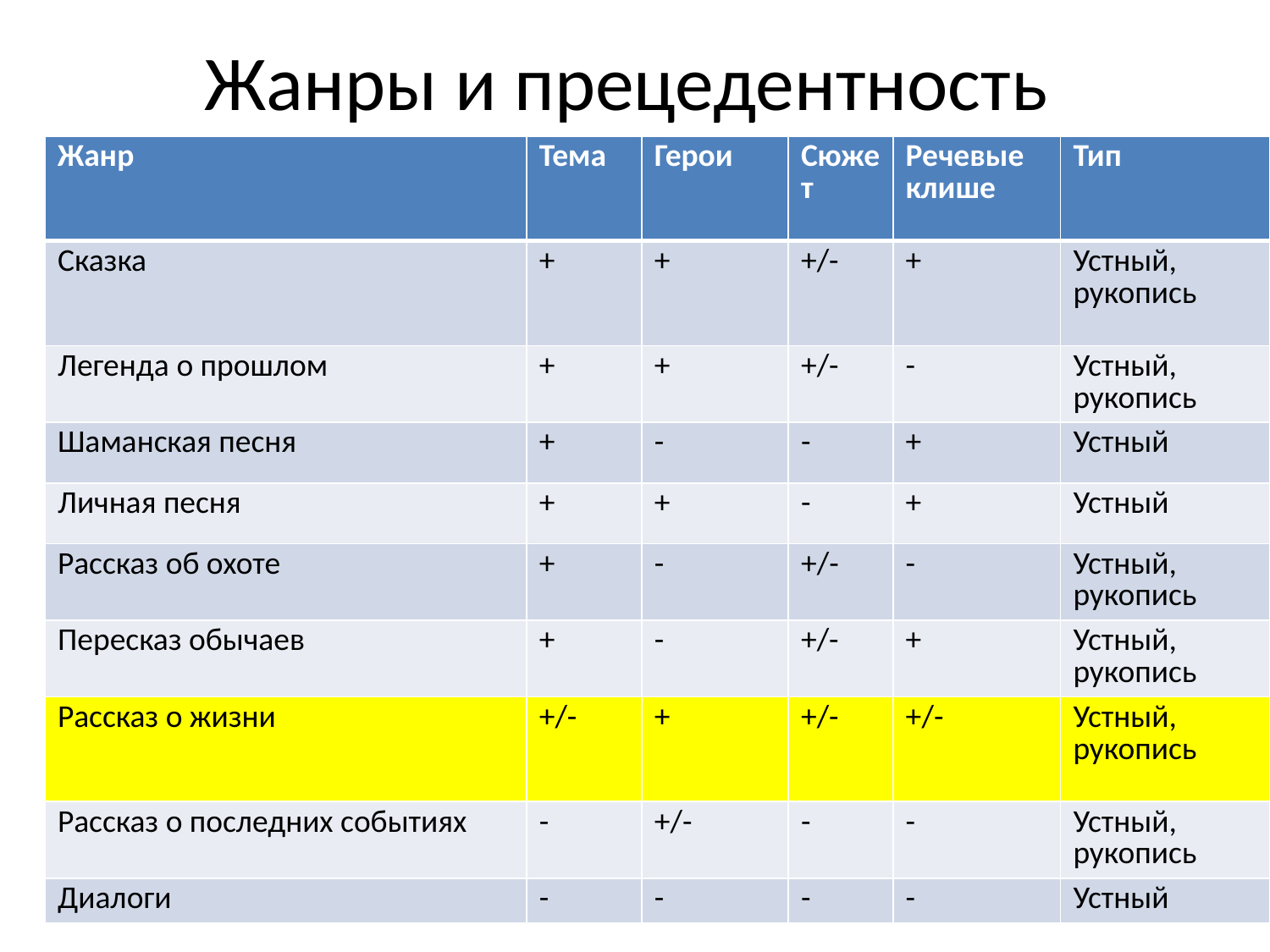

# Жанры и прецедентность
| Жанр | Тема | Герои | Сюжет | Речевые клише | Тип |
| --- | --- | --- | --- | --- | --- |
| Сказка | + | + | +/- | + | Устный, рукопись |
| Легенда о прошлом | + | + | +/- | - | Устный, рукопись |
| Шаманская песня | + | - | - | + | Устный |
| Личная песня | + | + | - | + | Устный |
| Рассказ об охоте | + | - | +/- | - | Устный, рукопись |
| Пересказ обычаев | + | - | +/- | + | Устный, рукопись |
| Рассказ о жизни | +/- | + | +/- | +/- | Устный, рукопись |
| Рассказ о последних событиях | - | +/- | - | - | Устный, рукопись |
| Диалоги | - | - | - | - | Устный |